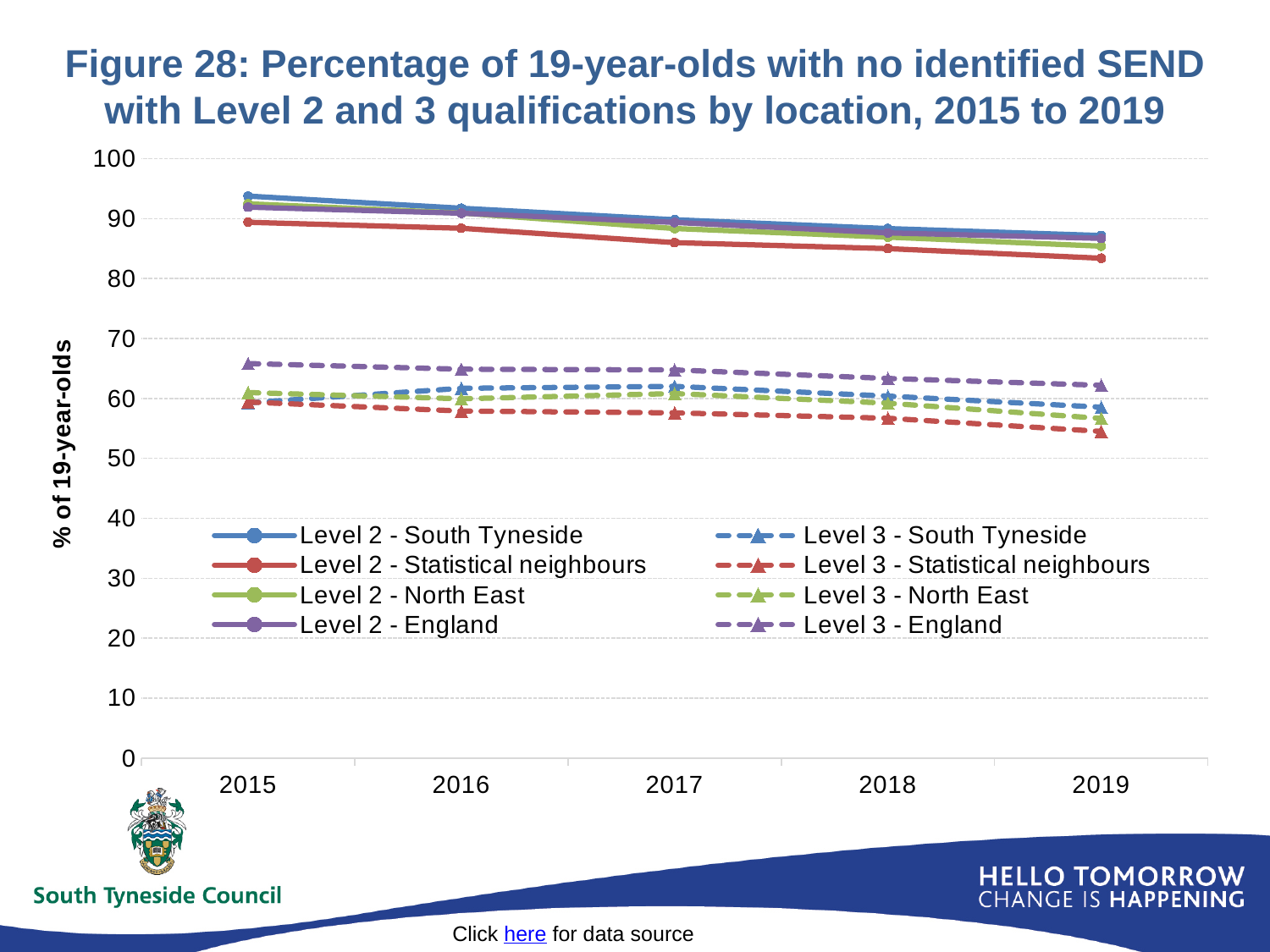

# Figure 28: Percentage of 19-year-olds with no identified SEND with Level 2 and 3 qualifications by location, 2015 to 2019

### Chart

| Category | Level 2 - South Tyneside | Level 3 - South Tyneside | Level 2 - Statistical neighbours | Level 3 - Statistical neighbours | Level 2 - North East | Level 3 - North East | Level 2 - England | Level 3 - England |
|---|---|---|---|---|---|---|---|---|
| 2015 | 93.7689969604863 | 59.2705167173252 | 89.4 | 59.4 | 92.4847602583932 | 60.9862614866709 | 91.9231799787934 | 65.8260373702929 |
| 2016 | 91.7374517374517 | 61.6988416988416 | 88.4 | 57.9 | 90.9412128439556 | 59.9443487478468 | 90.9055819739384 | 64.8806320414302 |
| 2017 | 89.8237179487179 | 62.0192307692307 | 86.0 | 57.6 | 88.3561332545561 | 60.8235240649002 | 89.368638694504 | 64.7646691732495 |
| 2018 | 88.3455582722086 | 60.3911980440097 | 85.0 | 56.7 | 86.9224920613623 | 59.2110559506239 | 87.6275919383209 | 63.334043822085 |
| 2019 | 87.1859296482412 | 58.5427135678391 | 83.4 | 54.5 | 85.4146892655367 | 56.664406779661 | 86.7088785643338 | 62.1990725212231 |
Click here for data source